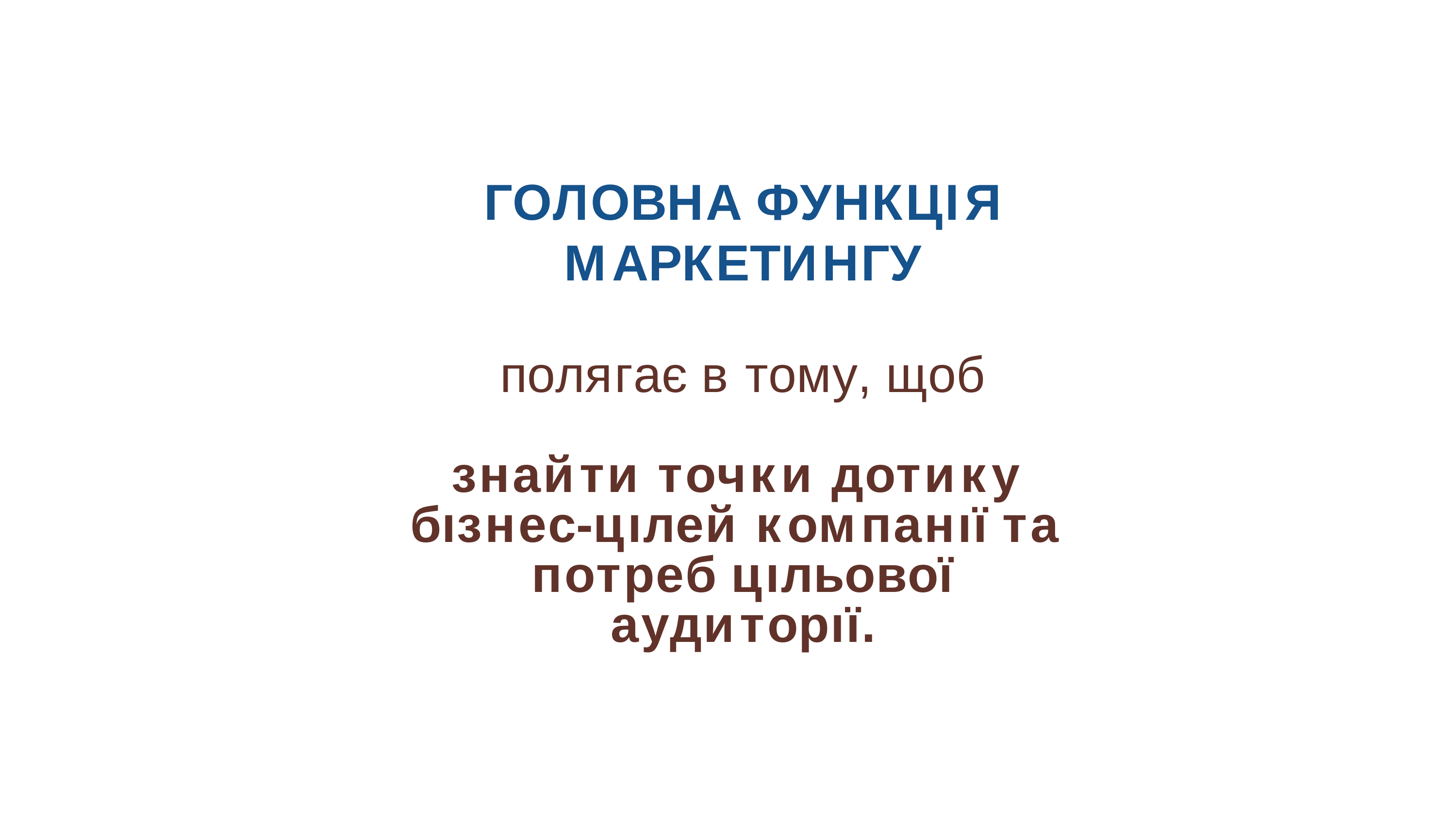

ГОЛОВНА ФУНКЦІЯ МАРКЕТИНГУ
полягає в тому, щоб
знайти точки дотику  бıзнес-цıлей компанıї та  потреб цıльової аудиторıї.